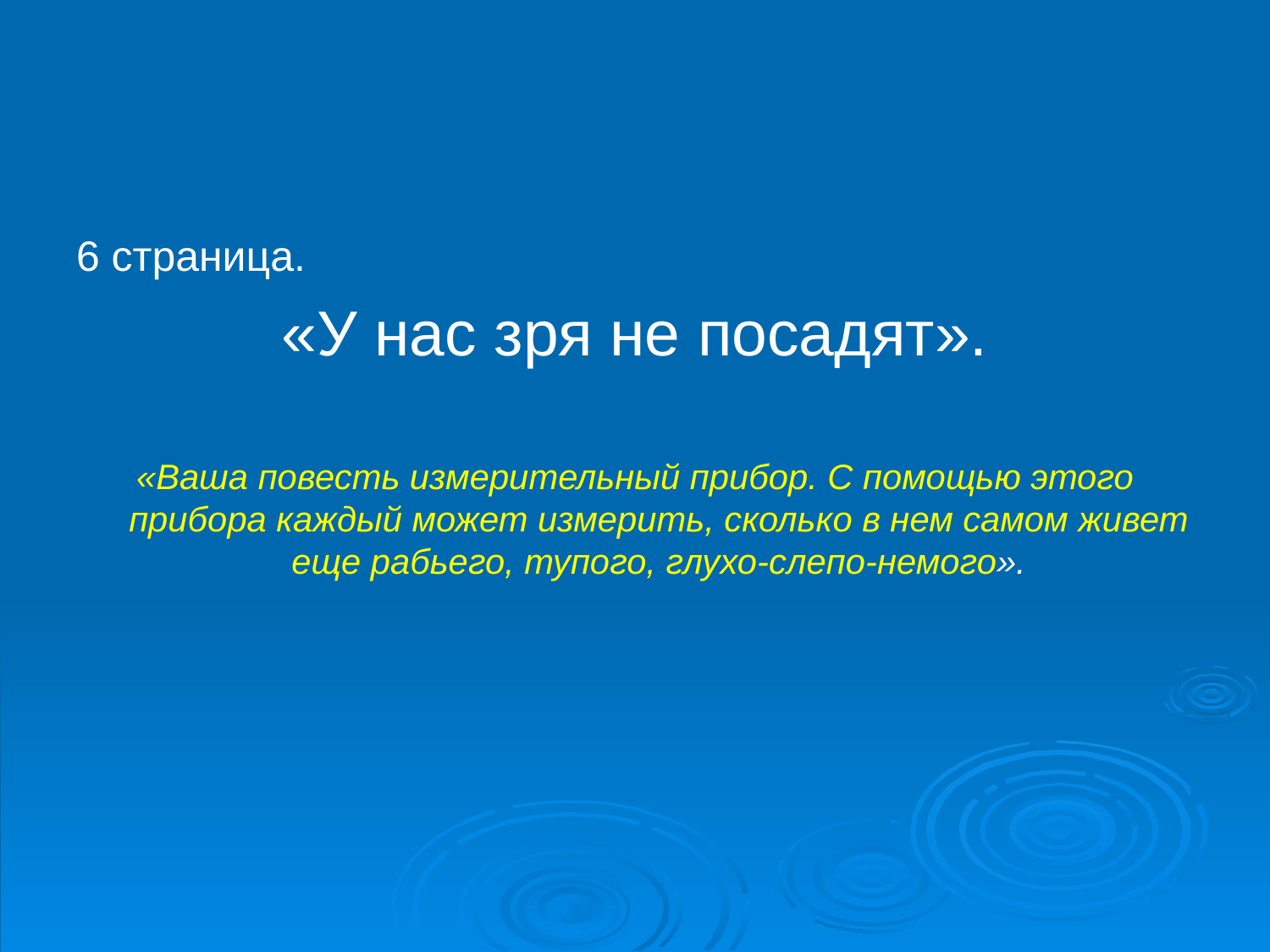

6 страница.
«У нас зря не посадят».

«Ваша повесть измерительный прибор. С помощью этого прибора каждый может измерить, сколько в нем самом живет еще рабьего, тупого, глухо-слепо-немого».